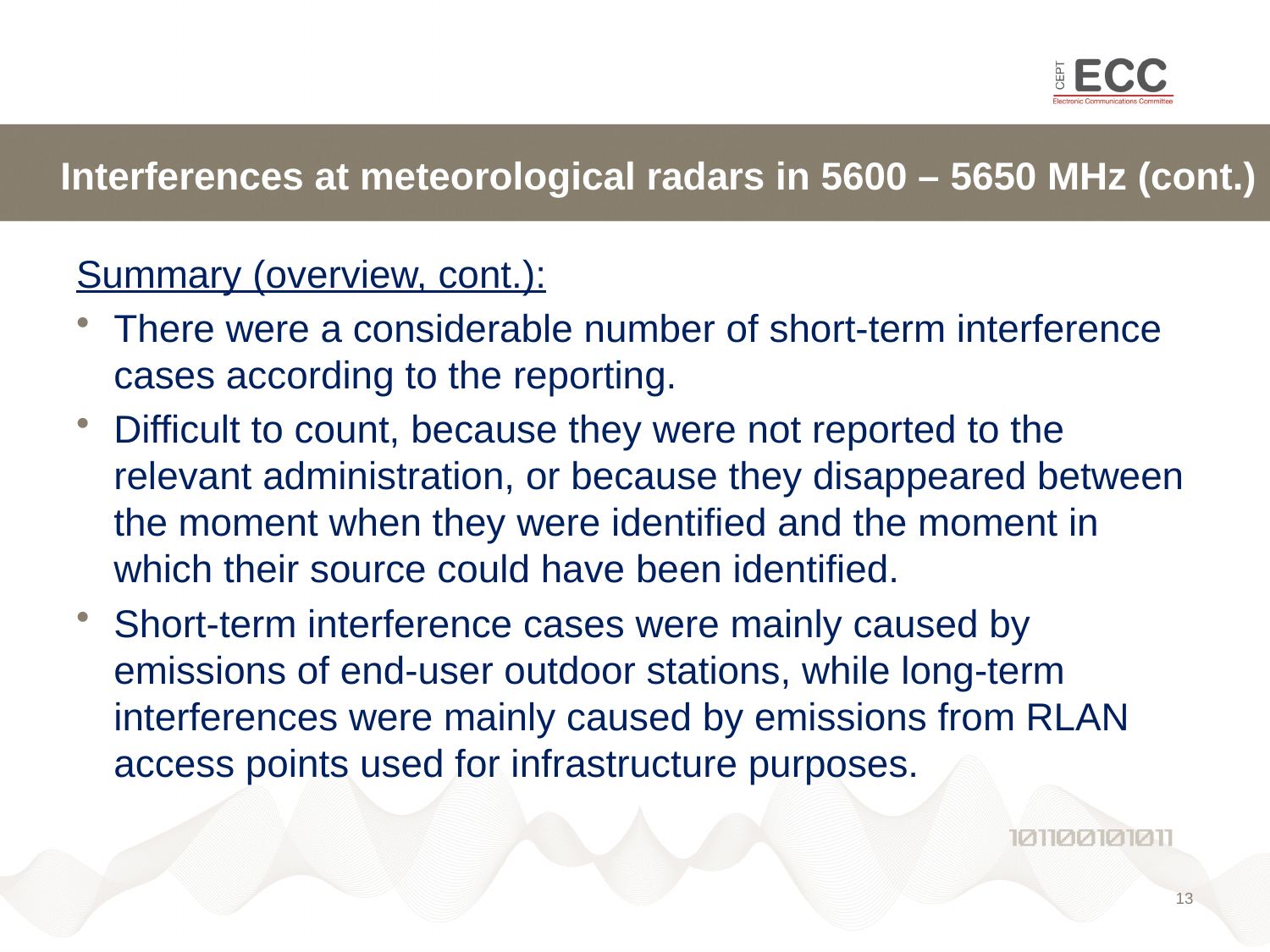

# Interferences at meteorological radars in 5600 – 5650 MHz (cont.)
Summary (overview, cont.):
There were a considerable number of short-term interference cases according to the reporting.
Difficult to count, because they were not reported to the relevant administration, or because they disappeared between the moment when they were identified and the moment in which their source could have been identified.
Short-term interference cases were mainly caused by emissions of end-user outdoor stations, while long-term interferences were mainly caused by emissions from RLAN access points used for infrastructure purposes.
13